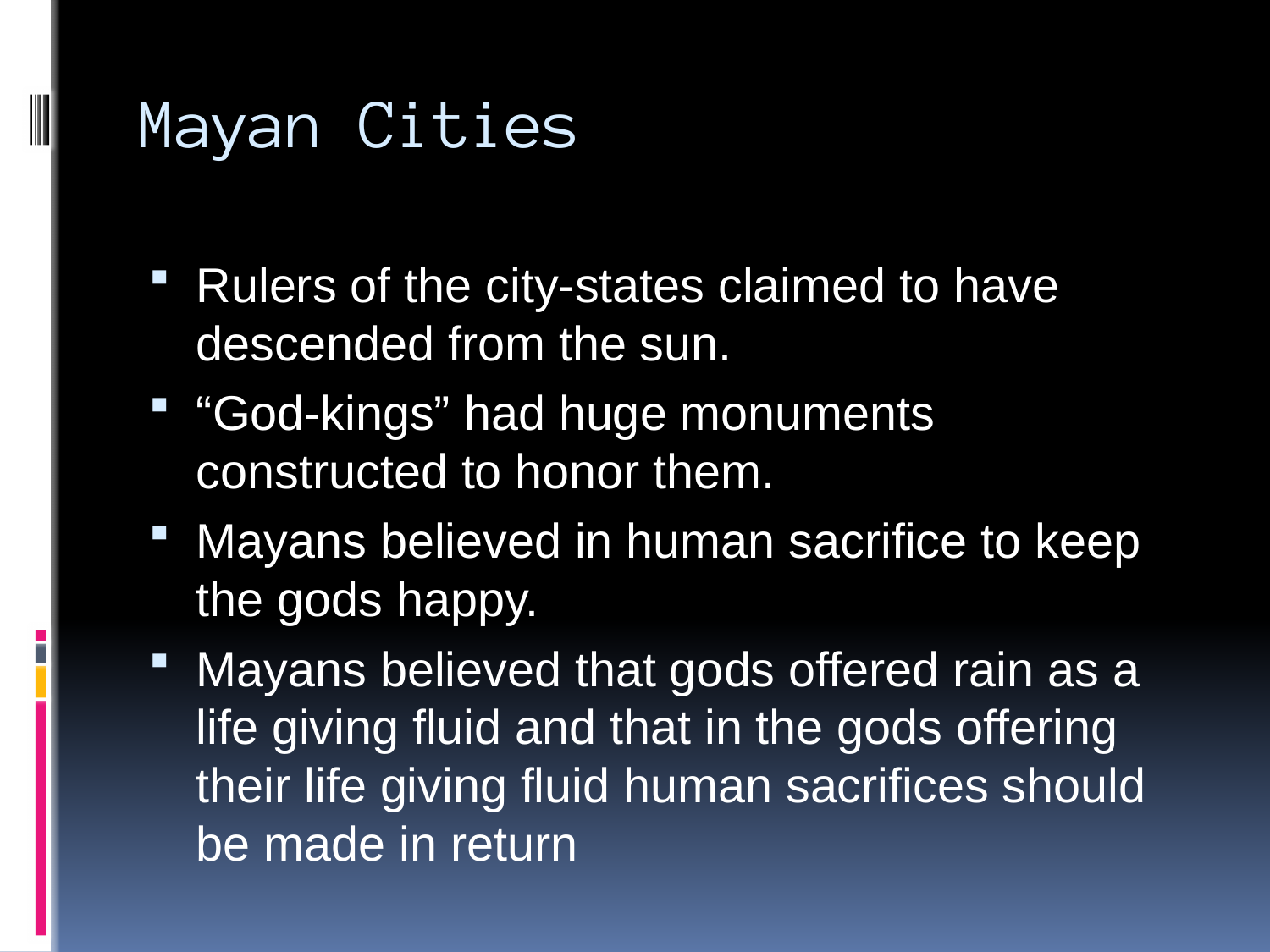

# Mayan Cities
Rulers of the city-states claimed to have descended from the sun.
“God-kings” had huge monuments constructed to honor them.
Mayans believed in human sacrifice to keep the gods happy.
Mayans believed that gods offered rain as a life giving fluid and that in the gods offering their life giving fluid human sacrifices should be made in return